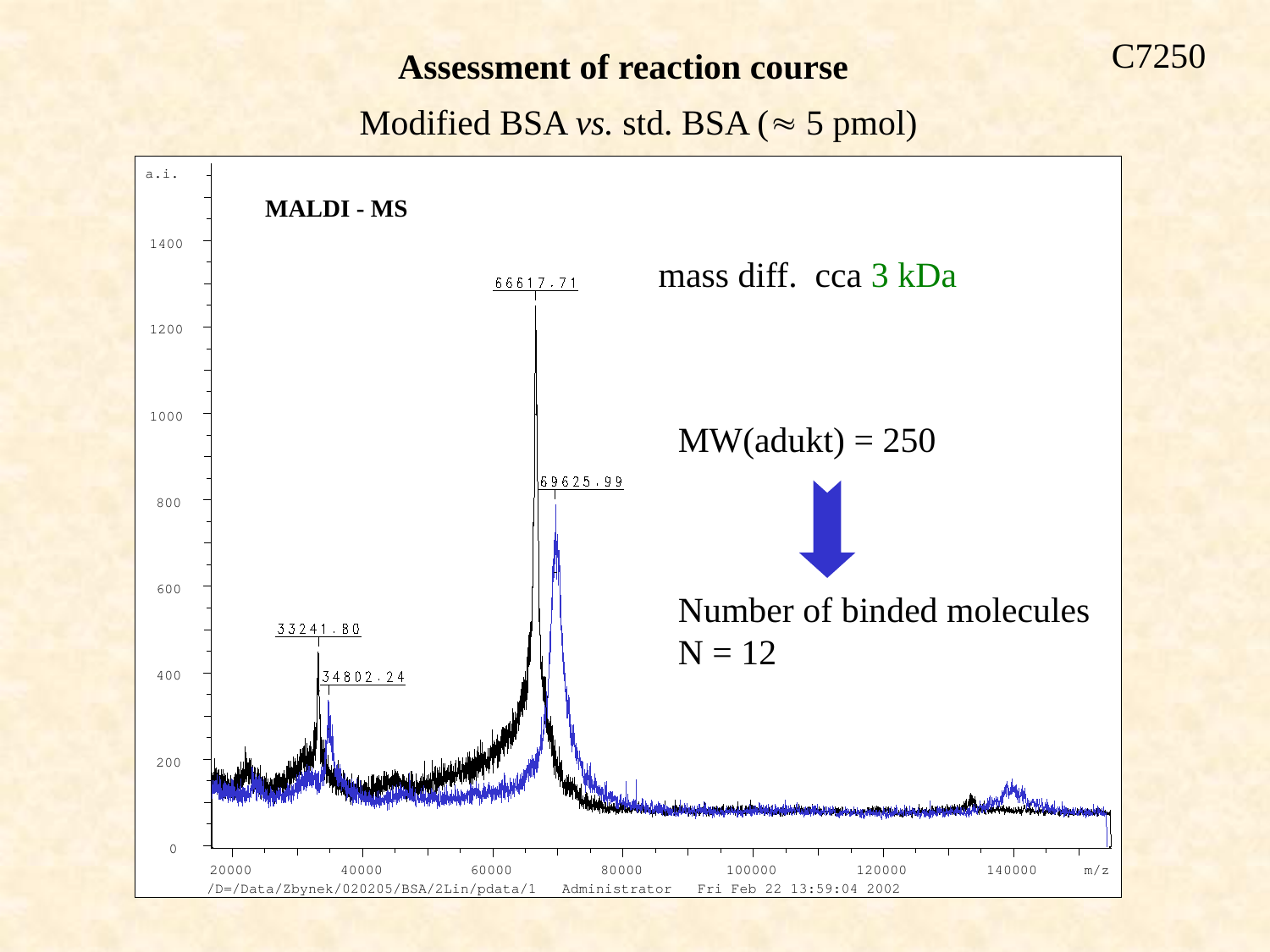

C7250
Assessment of reaction course
Modified BSA vs. std. BSA (≈ 5 pmol)

a.i.
 1400

 1200
 1000

MW(adukt) = 250

Počet navázaných aduktů
N = 12

  800

  600

  400

  200
    0

20000
40000
60000
80000
100000
120000
140000
m/z
/D=/Data/Zbynek/020205/BSA/2Lin/pdata/1   Administrator   Fri Feb 22 13:59:04 2002
MALDI - MS
mass diff.  cca 3 kDa
MW(adukt) = 250

Number of binded molecules
N = 12